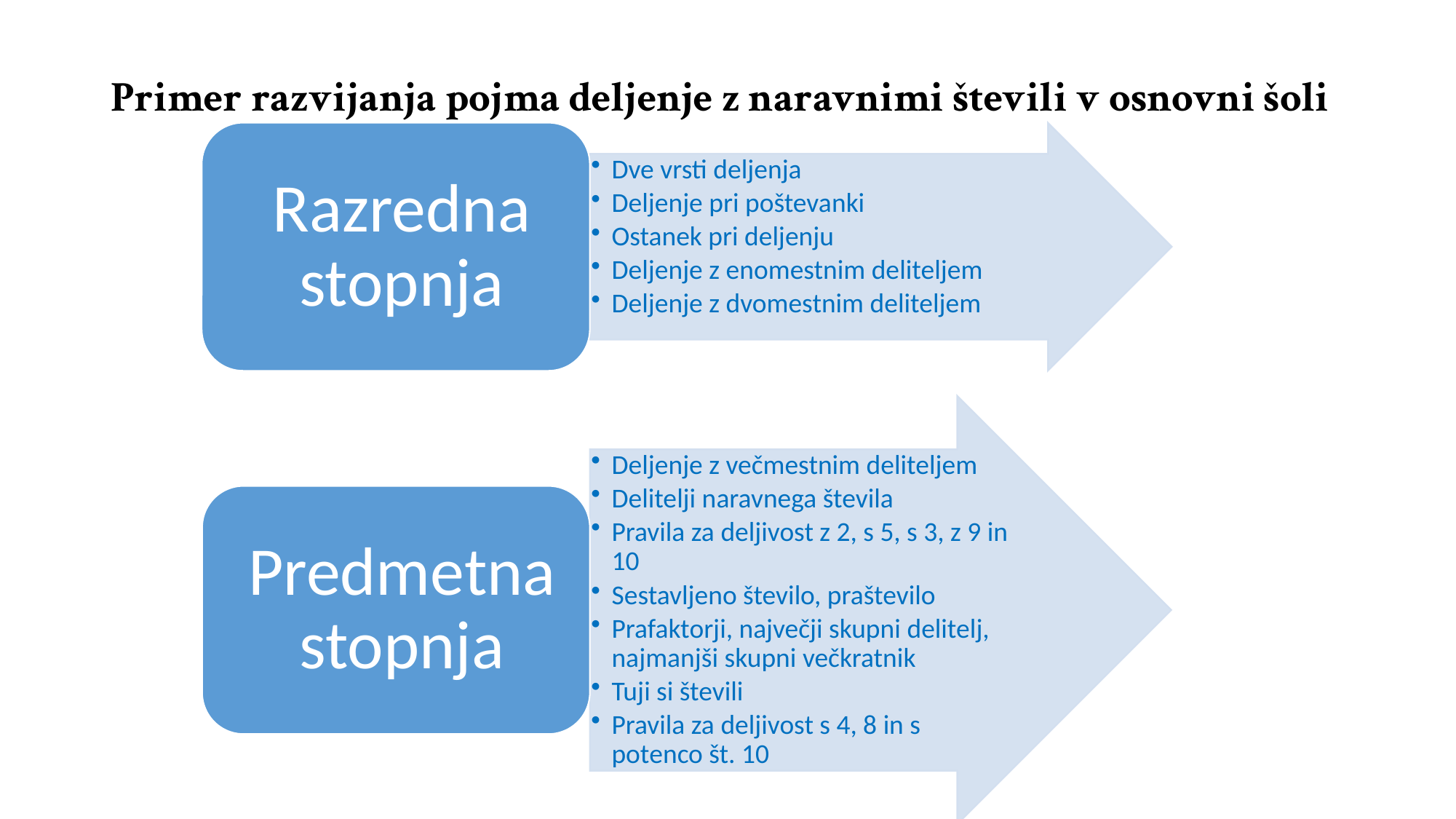

# Primer razvijanja pojma deljenje z naravnimi števili v osnovni šoli
Dve vrsti deljenja
Deljenje pri poštevanki
Ostanek pri deljenju
Deljenje z enomestnim deliteljem
Deljenje z dvomestnim deliteljem
Razredna stopnja
Deljenje z večmestnim deliteljem
Delitelji naravnega števila
Pravila za deljivost z 2, s 5, s 3, z 9 in 10
Sestavljeno število, praštevilo
Prafaktorji, največji skupni delitelj, najmanjši skupni večkratnik
Tuji si števili
Pravila za deljivost s 4, 8 in s potenco št. 10
Predmetna stopnja